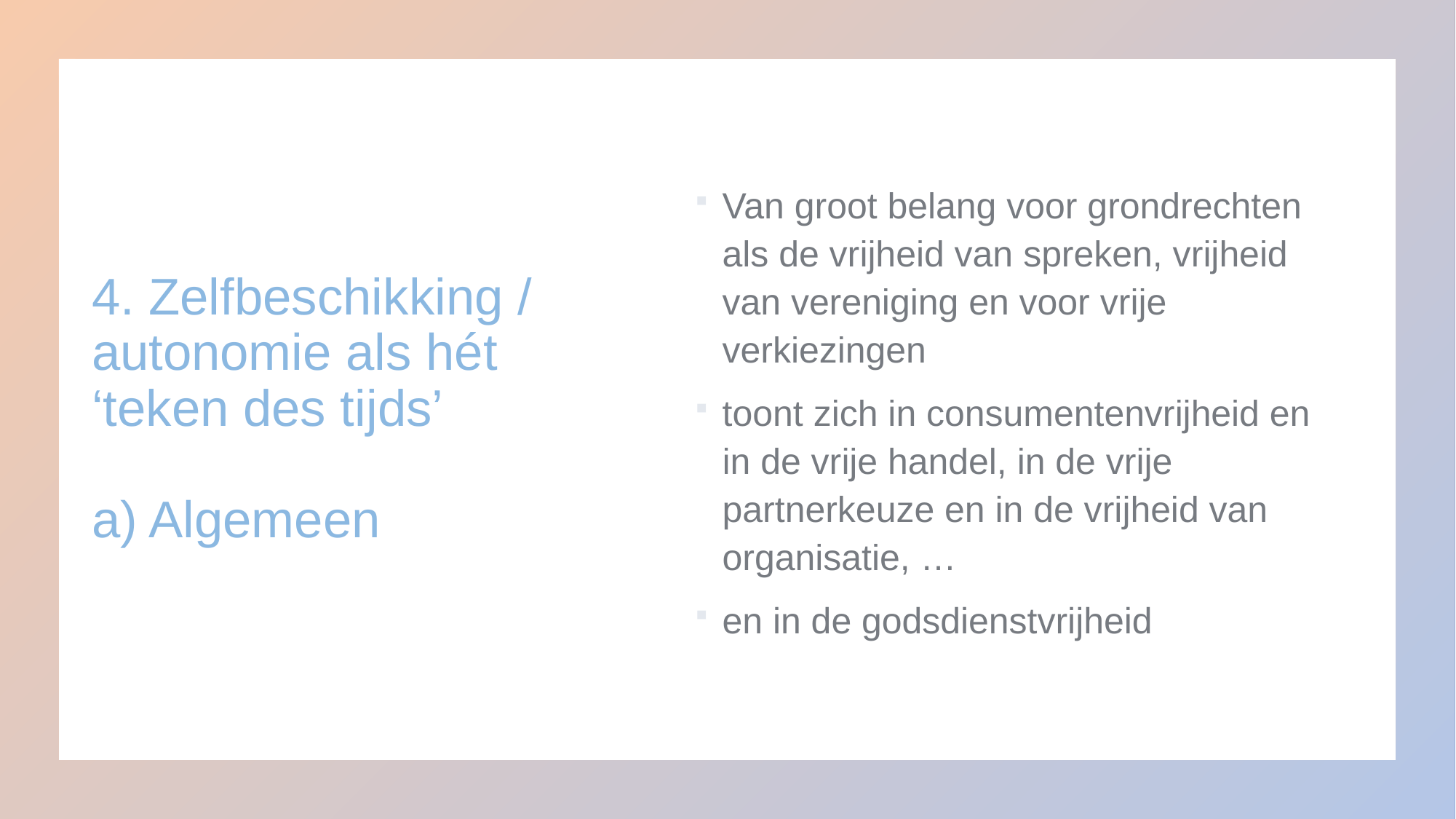

# 4. Zelfbeschikking / autonomie als hét ‘teken des tijds’ a) Algemeen
Van groot belang voor grondrechten als de vrijheid van spreken, vrijheid van vereniging en voor vrije verkiezingen
toont zich in consumentenvrijheid en in de vrije handel, in de vrije partnerkeuze en in de vrijheid van organisatie, …
en in de godsdienstvrijheid